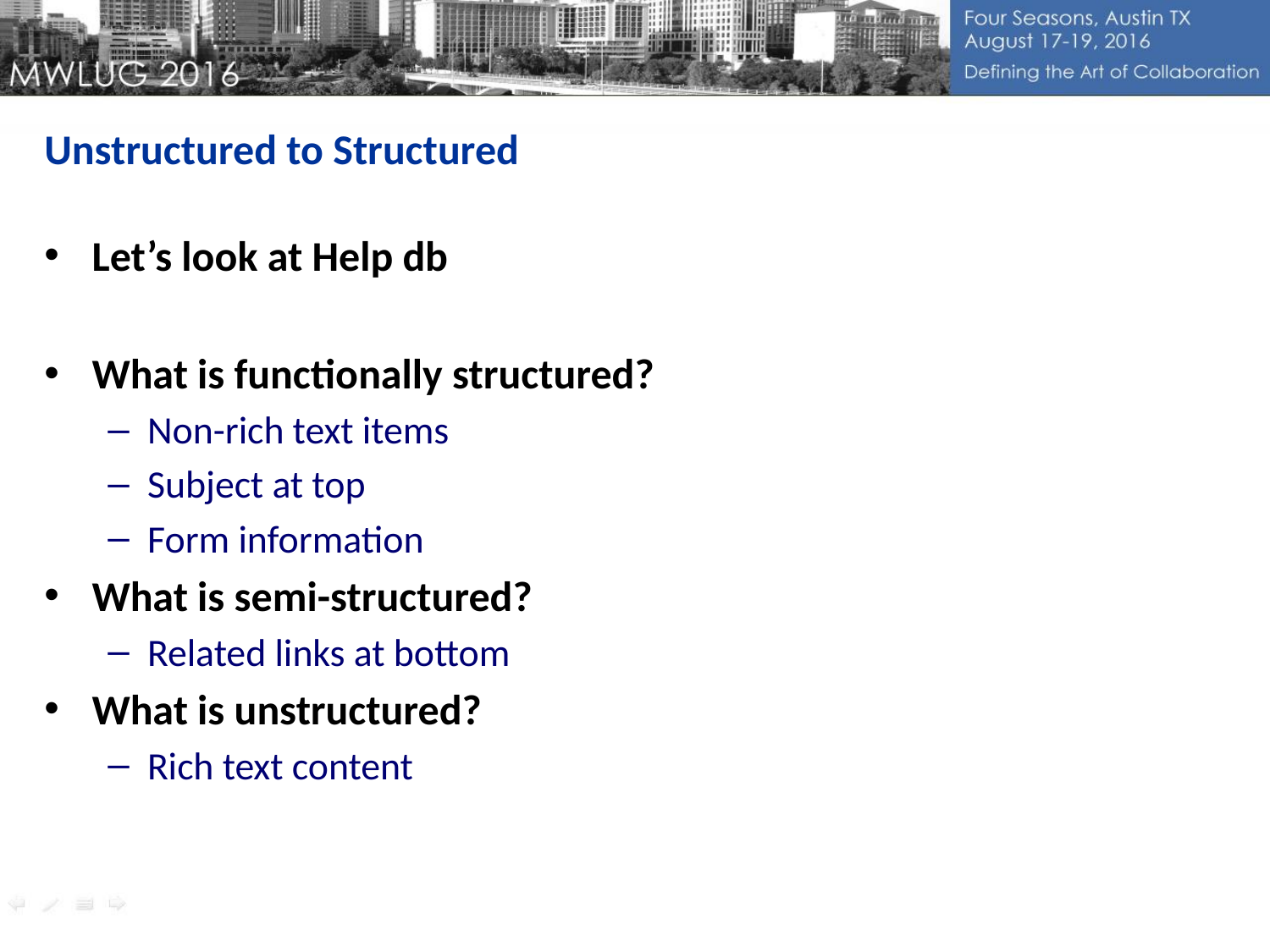

Unstructured to Structured
Let’s look at Help db

What is functionally structured?
Non-rich text items
Subject at top
Form information
What is semi-structured?
Related links at bottom
What is unstructured?
Rich text content